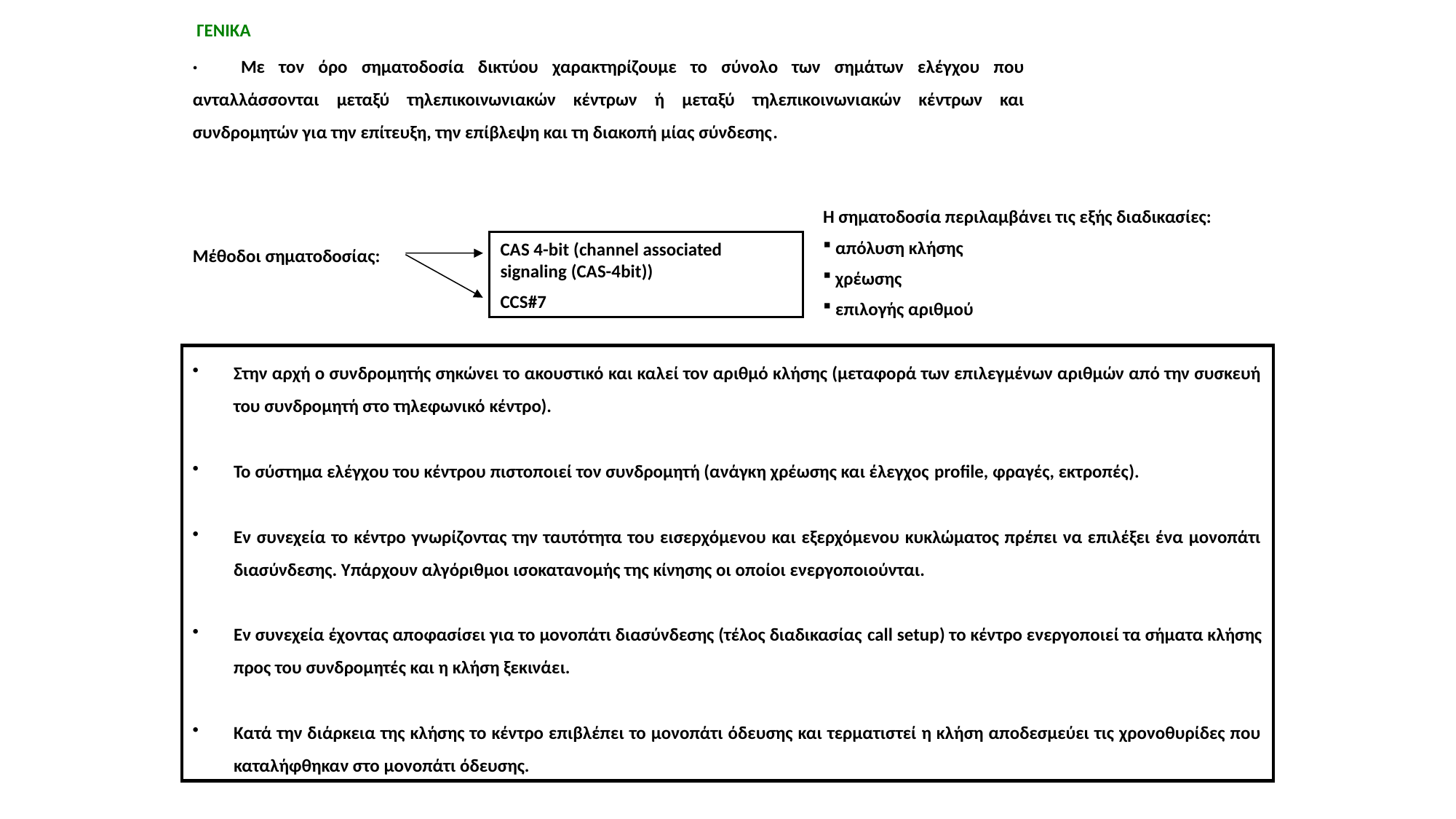

ΓΕΝΙΚΑ
·        Με τον όρο σηματοδοσία δικτύου χαρακτηρίζουμε το σύνολο των σημάτων ελέγχου που ανταλλάσσονται μεταξύ τηλεπικοινωνιακών κέντρων ή μεταξύ τηλεπικοινωνιακών κέντρων και συνδρομητών για την επίτευξη, την επίβλεψη και τη διακοπή μίας σύνδεσης.
Η σηματοδοσία περιλαμβάνει τις εξής διαδικασίες:
 απόλυση κλήσης
 χρέωσης
 επιλογής αριθμού
CAS 4-bit (channel associated  signaling (CAS-4bit))
CCS#7
Μέθοδοι σηματοδοσίας:

Στην αρχή ο συνδρομητής σηκώνει το ακουστικό και καλεί τον αριθμό κλήσης (μεταφορά των επιλεγμένων αριθμών από την συσκευή του συνδρομητή στο τηλεφωνικό κέντρο).

Το σύστημα ελέγχου του κέντρου πιστοποιεί τον συνδρομητή (ανάγκη χρέωσης και έλεγχος profile, φραγές, εκτροπές).

Εν συνεχεία το κέντρο γνωρίζοντας την ταυτότητα του εισερχόμενου και εξερχόμενου κυκλώματος πρέπει να επιλέξει ένα μονοπάτι διασύνδεσης. Υπάρχουν αλγόριθμοι ισοκατανομής της κίνησης οι οποίοι ενεργοποιούνται.

Εν συνεχεία έχοντας αποφασίσει για το μονοπάτι διασύνδεσης (τέλος διαδικασίας call setup) το κέντρο ενεργοποιεί τα σήματα κλήσης προς του συνδρομητές και η κλήση ξεκινάει.

Κατά την διάρκεια της κλήσης το κέντρο επιβλέπει το μονοπάτι όδευσης και τερματιστεί η κλήση αποδεσμεύει τις χρονοθυρίδες που καταλήφθηκαν στο μονοπάτι όδευσης.